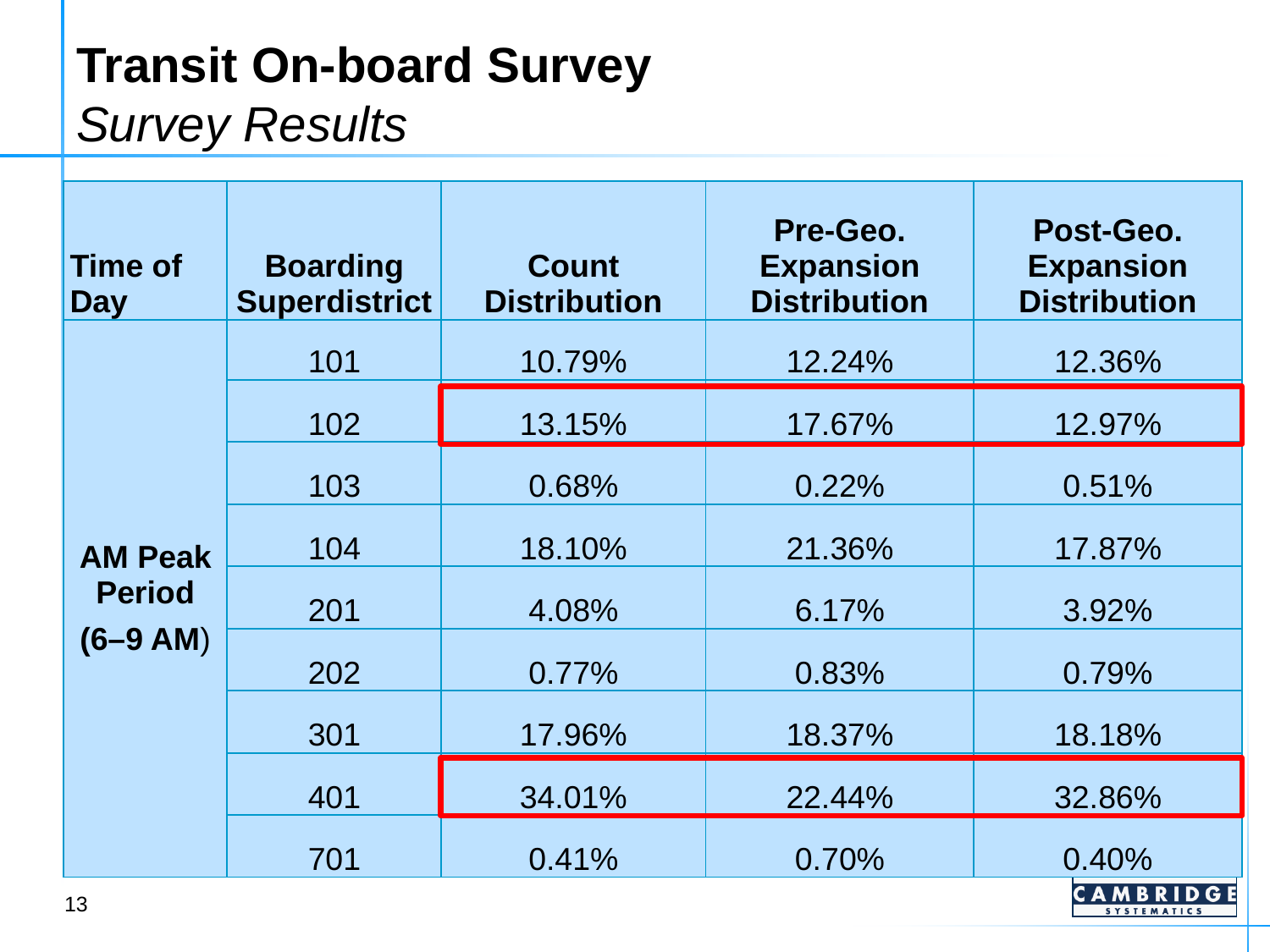

# Transit On-board Survey Survey Results
| Time of Day | Boarding Superdistrict | Count Distribution | Pre-Geo. Expansion Distribution | Post-Geo. Expansion Distribution |
| --- | --- | --- | --- | --- |
| AM Peak Period (6–9 AM) | 101 | 10.79% | 12.24% | 12.36% |
|  | 102 | 13.15% | 17.67% | 12.97% |
|  | 103 | 0.68% | 0.22% | 0.51% |
|  | 104 | 18.10% | 21.36% | 17.87% |
|  | 201 | 4.08% | 6.17% | 3.92% |
|  | 202 | 0.77% | 0.83% | 0.79% |
|  | 301 | 17.96% | 18.37% | 18.18% |
|  | 401 | 34.01% | 22.44% | 32.86% |
|  | 701 | 0.41% | 0.70% | 0.40% |

13